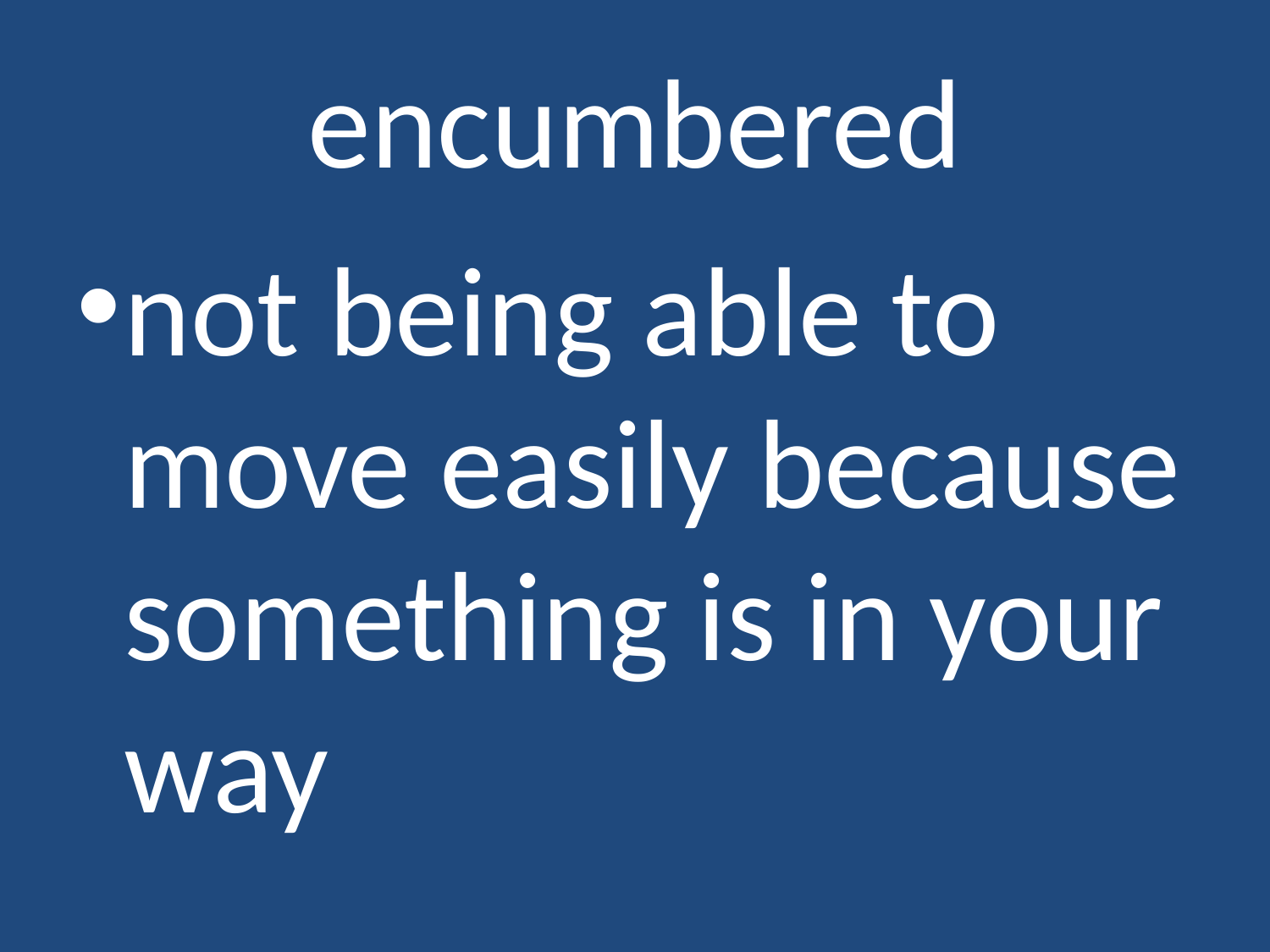

# encumbered
not being able to move easily because something is in your way